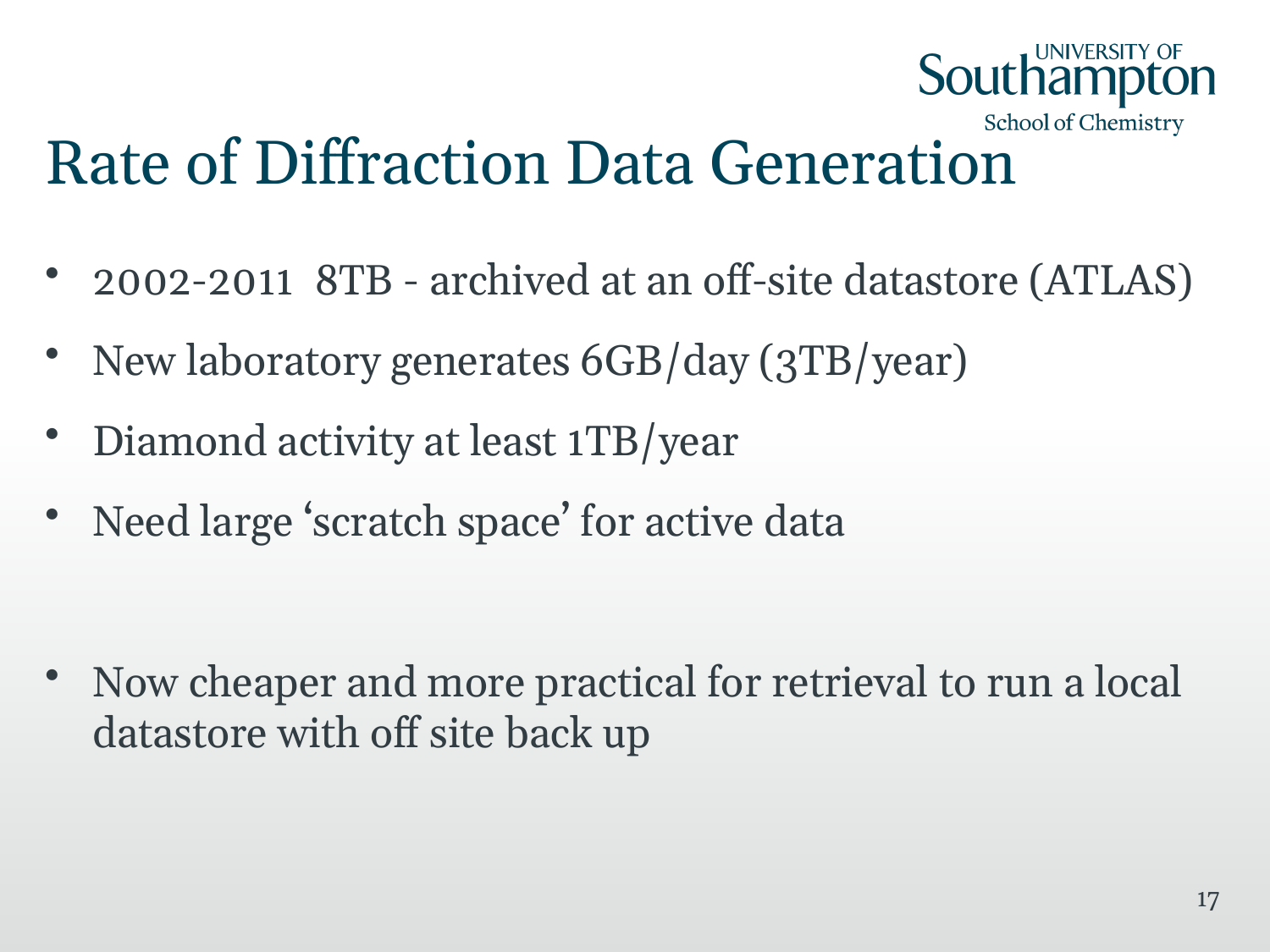

# Rate of Diffraction Data Generation
2002-2011  8TB - archived at an off-site datastore (ATLAS)
New laboratory generates 6GB/day (3TB/year)
Diamond activity at least 1TB/year
Need large ‘scratch space’ for active data

Now cheaper and more practical for retrieval to run a local datastore with off site back up

17